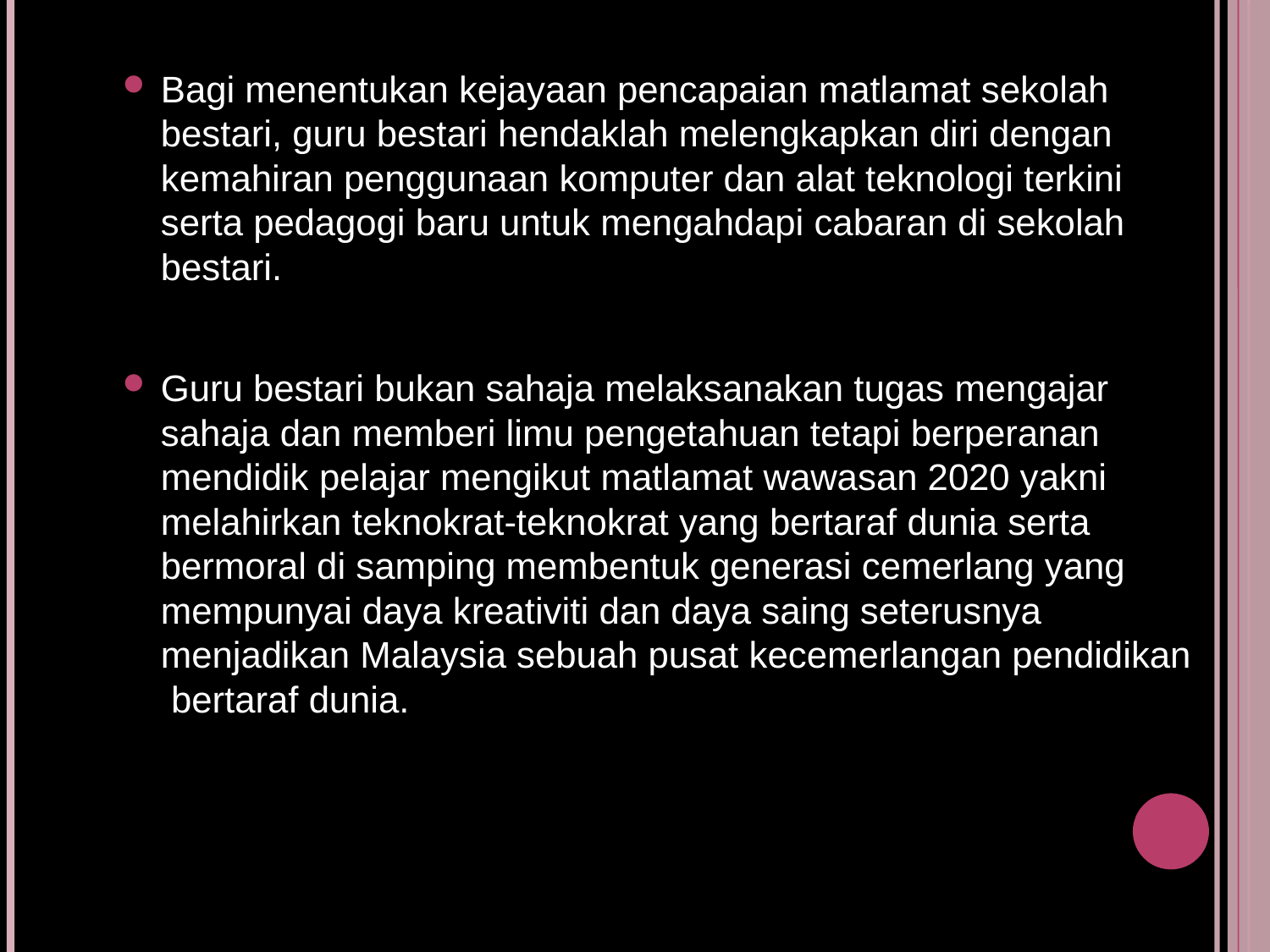

Bagi menentukan kejayaan pencapaian matlamat sekolah bestari, guru bestari hendaklah melengkapkan diri dengan kemahiran penggunaan komputer dan alat teknologi terkini serta pedagogi baru untuk mengahdapi cabaran di sekolah bestari.

Guru bestari bukan sahaja melaksanakan tugas mengajar sahaja dan memberi limu pengetahuan tetapi berperanan mendidik pelajar mengikut matlamat wawasan 2020 yakni melahirkan teknokrat-teknokrat yang bertaraf dunia serta bermoral di samping membentuk generasi cemerlang yang mempunyai daya kreativiti dan daya saing seterusnya menjadikan Malaysia sebuah pusat kecemerlangan pendidikan  bertaraf dunia.